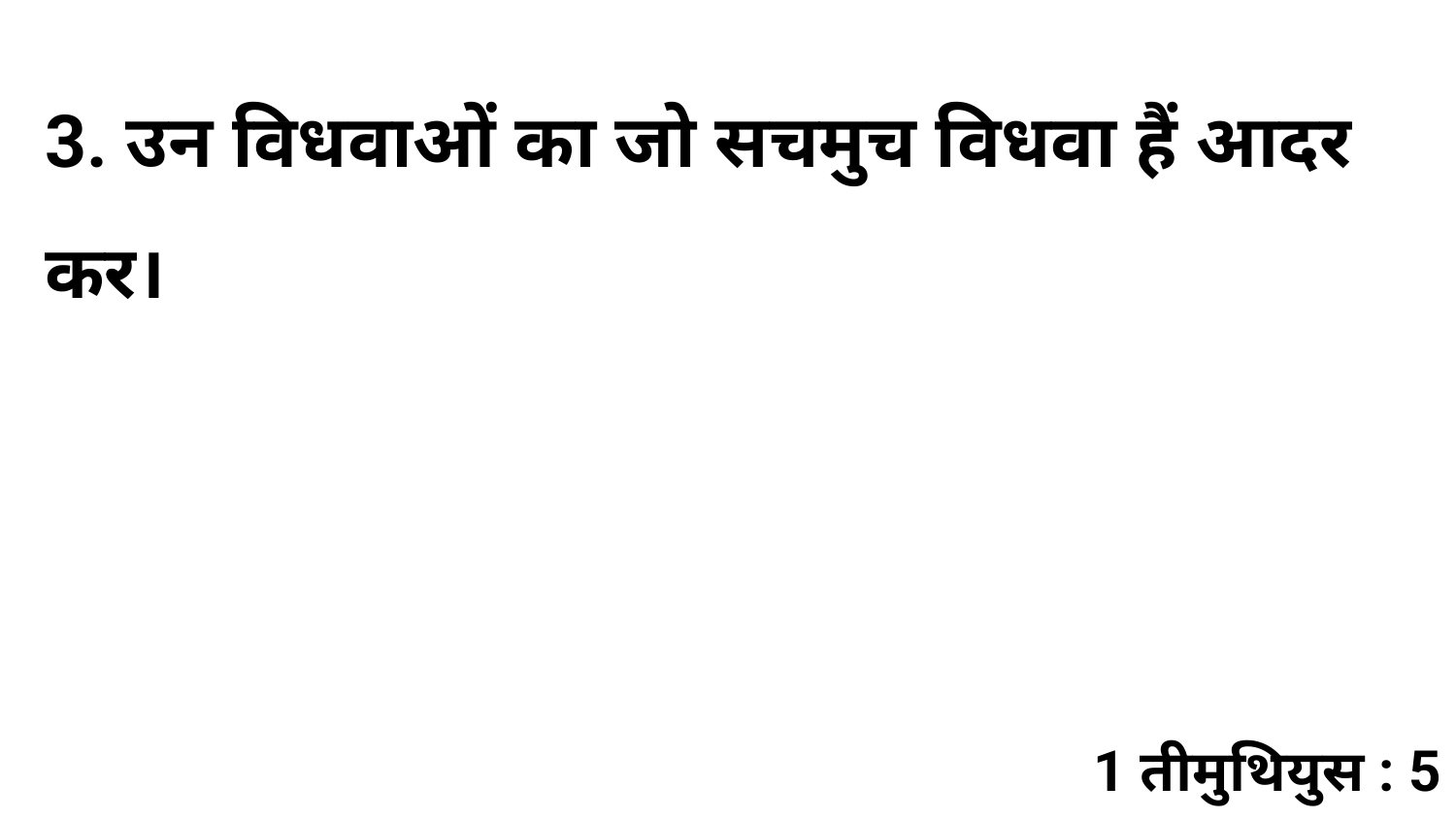

3. उन विधवाओं का जो सचमुच विधवा हैं आदर कर।
1 तीमुथियुस : 5